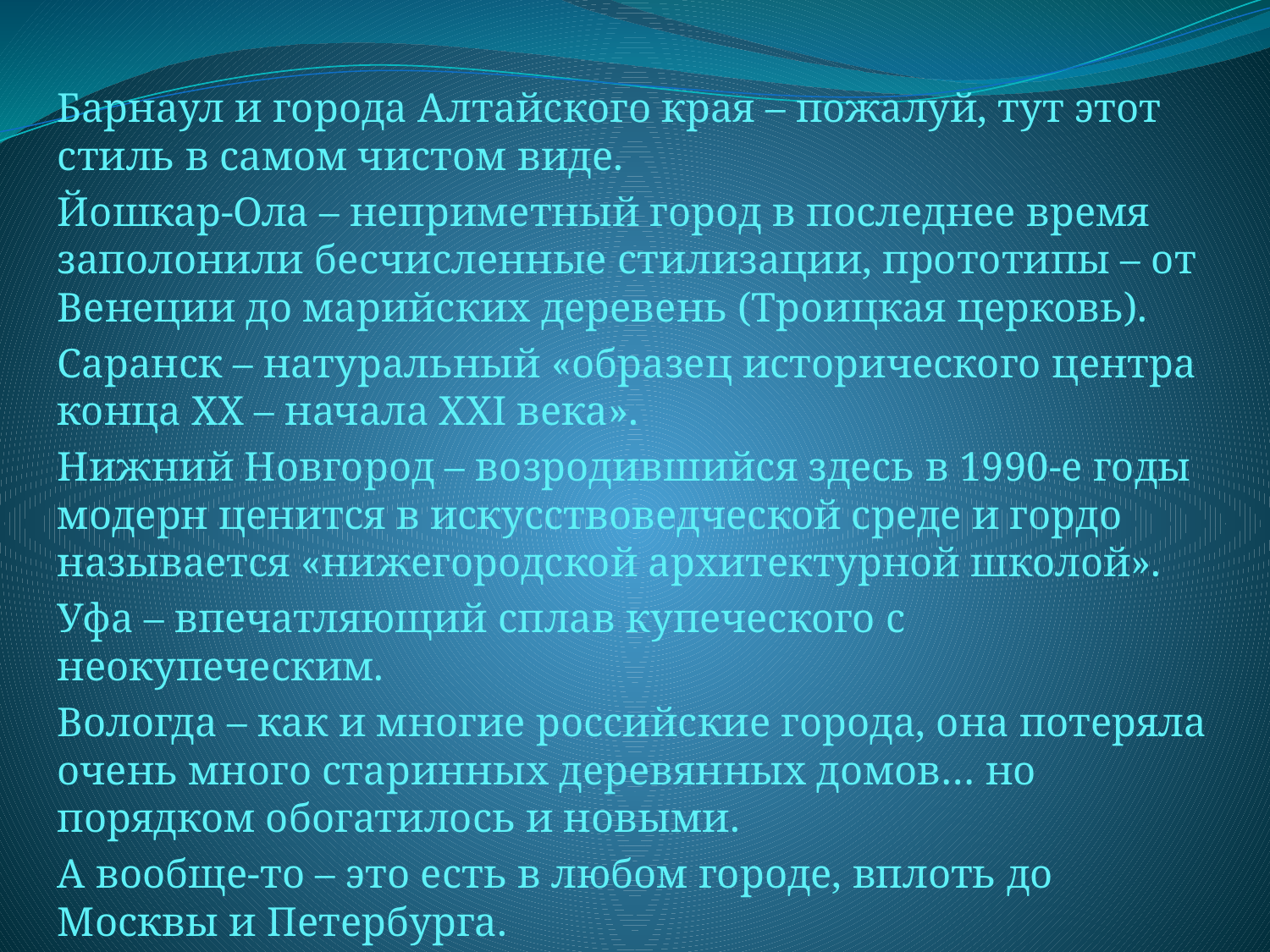

Барнаул и города Алтайского края – пожалуй, тут этот стиль в самом чистом виде.
Йошкар-Ола – неприметный город в последнее время заполонили бесчисленные стилизации, прототипы – от Венеции до марийских деревень (Троицкая церковь).
Саранск – натуральный «образец исторического центра конца XX – начала XXI века».
Нижний Новгород – возродившийся здесь в 1990-е годы модерн ценится в искусствоведческой среде и гордо называется «нижегородской архитектурной школой».
Уфа – впечатляющий сплав купеческого с неокупеческим.
Вологда – как и многие российские города, она потеряла очень много старинных деревянных домов… но порядком обогатилось и новыми.
А вообще-то – это есть в любом городе, вплоть до Москвы и Петербурга.